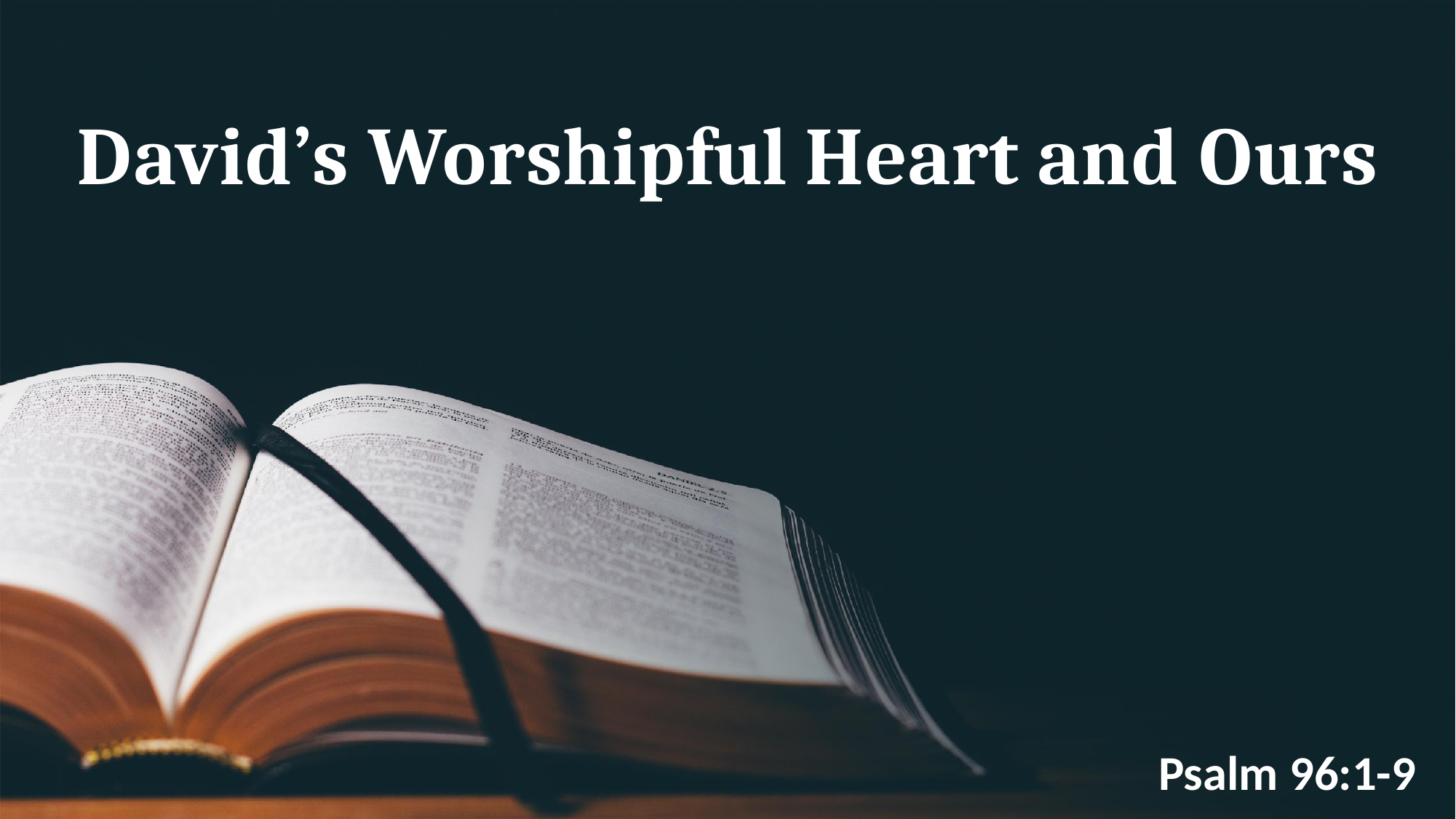

# David’s Worshipful Heart and Ours
Psalm 96:1-9